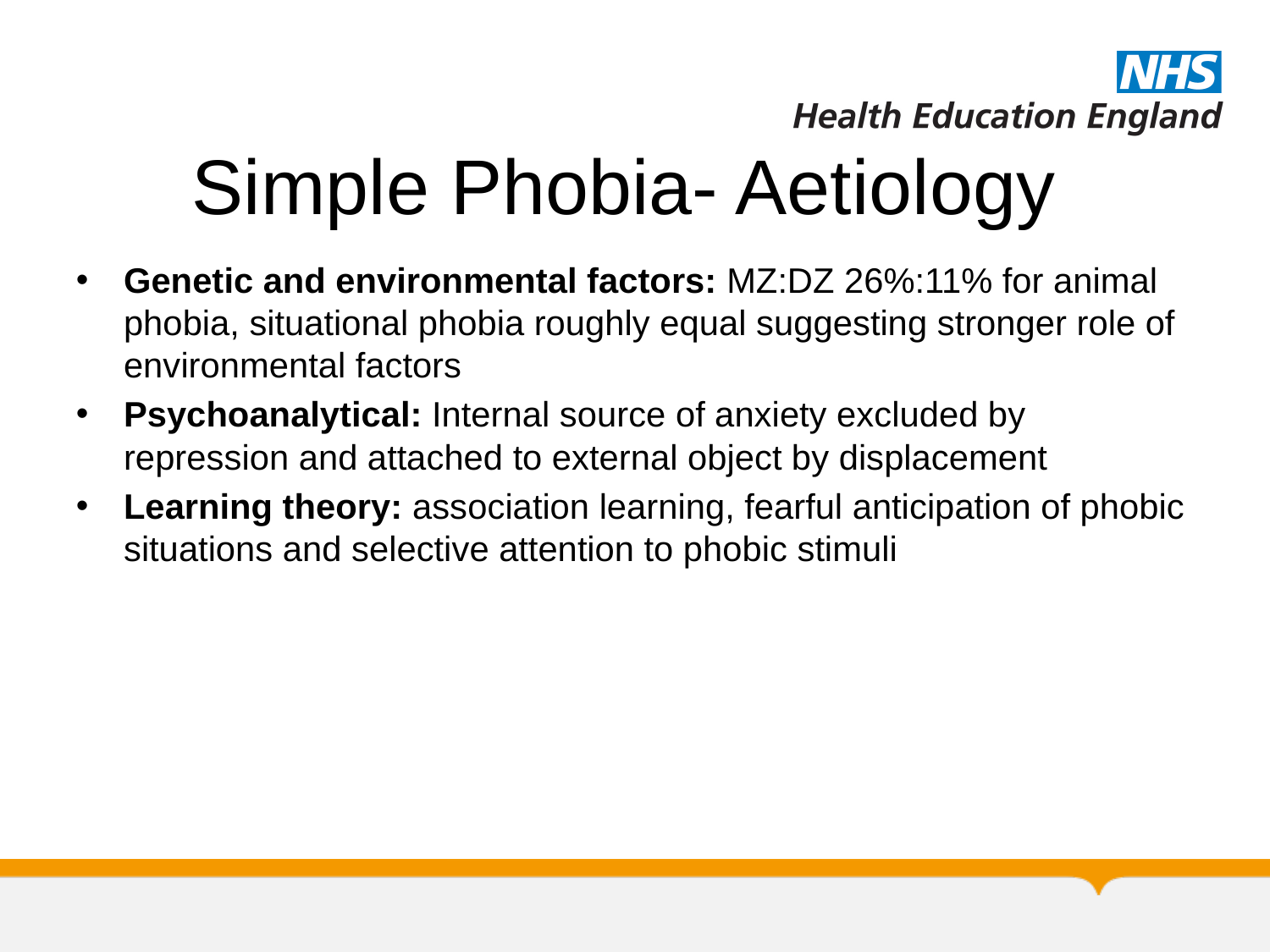

# Simple Phobia- Aetiology
Genetic and environmental factors: MZ:DZ 26%:11% for animal phobia, situational phobia roughly equal suggesting stronger role of environmental factors
Psychoanalytical: Internal source of anxiety excluded by repression and attached to external object by displacement
Learning theory: association learning, fearful anticipation of phobic situations and selective attention to phobic stimuli